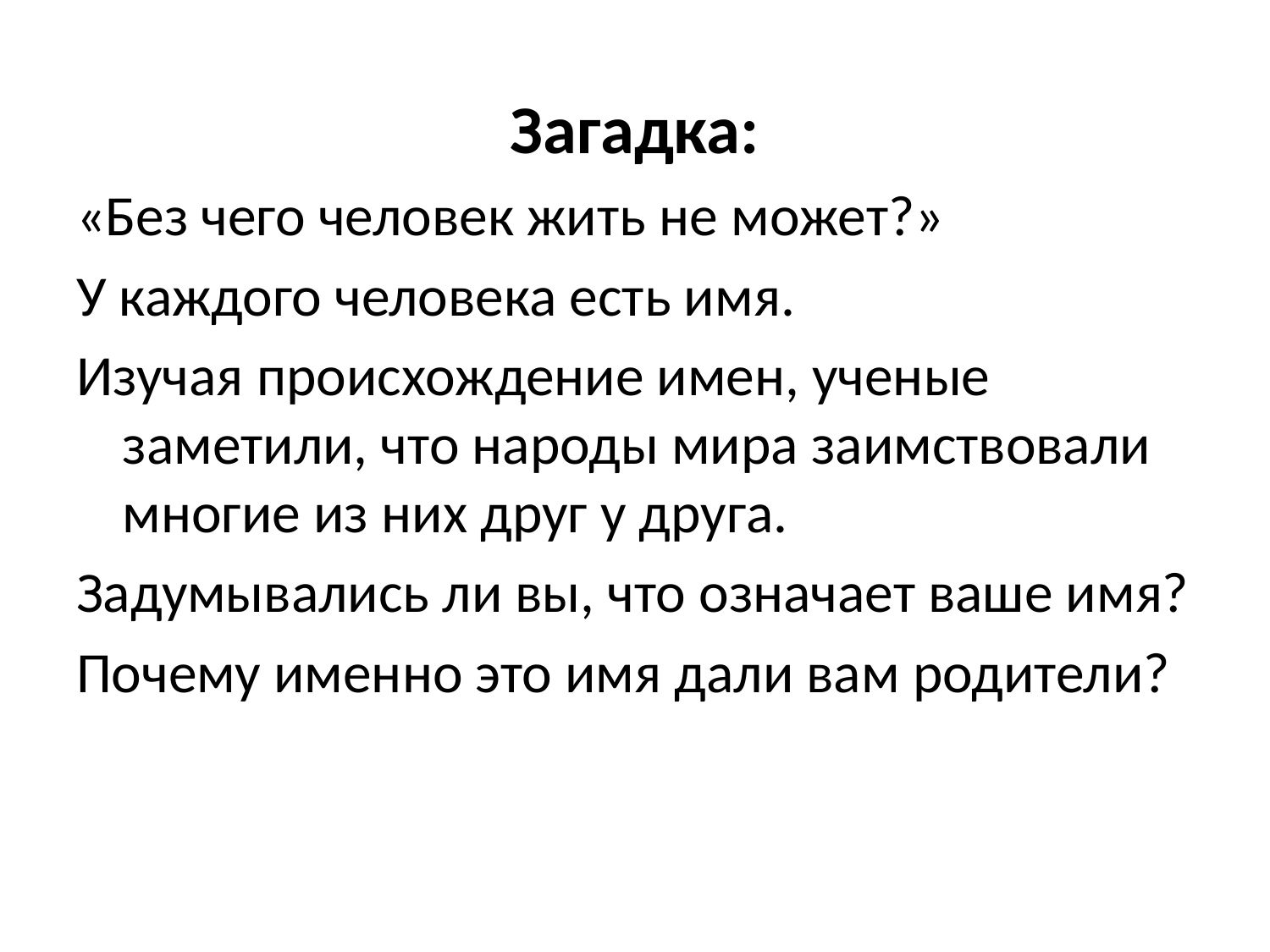

#
Загадка:
«Без чего человек жить не может?»
У каждого человека есть имя.
Изучая происхождение имен, ученые заметили, что народы мира заимствовали многие из них друг у друга.
Задумывались ли вы, что означает ваше имя?
Почему именно это имя дали вам родители?